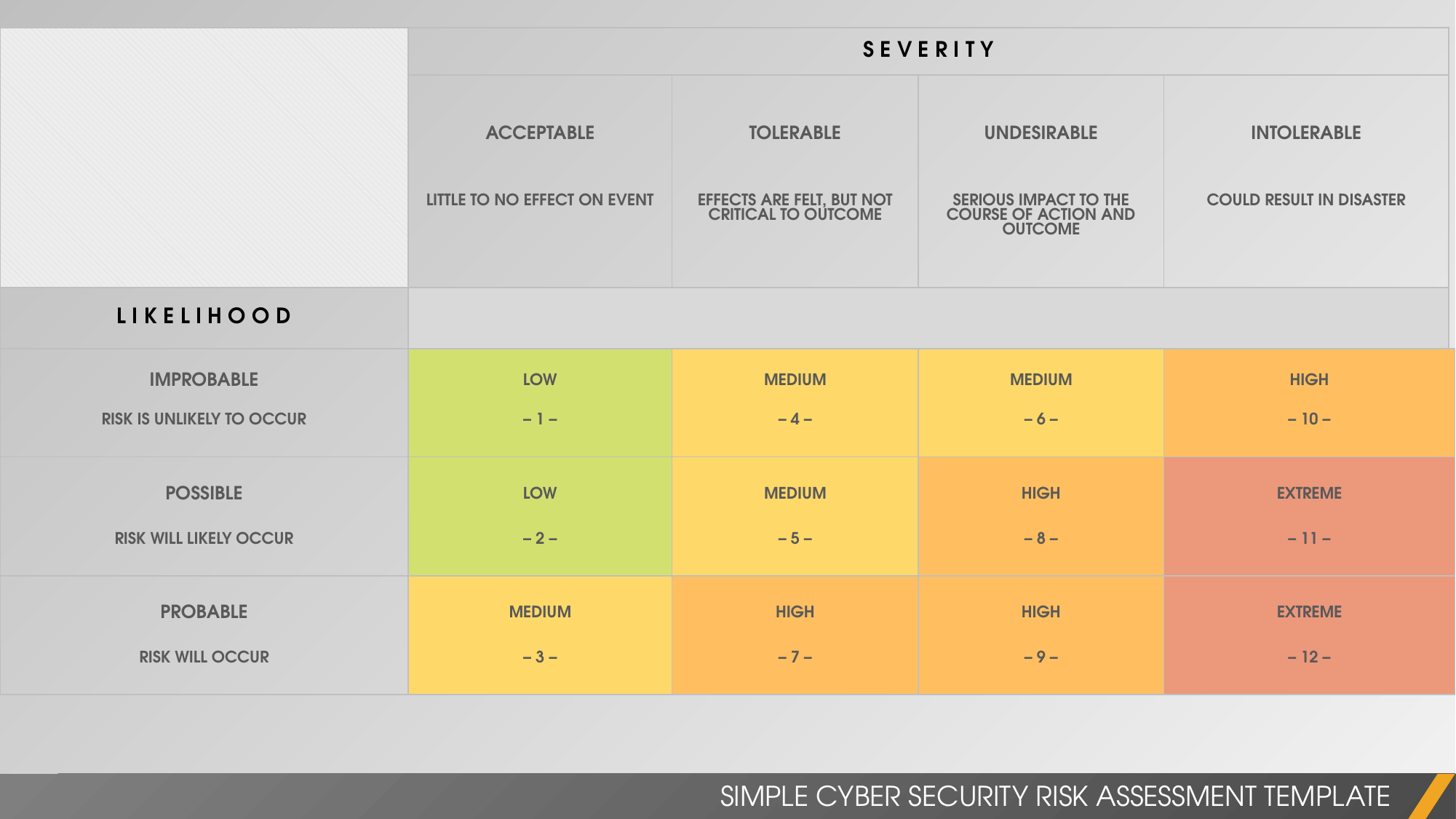

|  | S E V E R I T Y |  |  |  |  |
| --- | --- | --- | --- | --- | --- |
|  | ACCEPTABLE | TOLERABLE | UNDESIRABLE | INTOLERABLE |  |
|  | LITTLE TO NO EFFECT ON EVENT | EFFECTS ARE FELT, BUT NOT CRITICAL TO OUTCOME | SERIOUS IMPACT TO THE COURSE OF ACTION AND OUTCOME | COULD RESULT IN DISASTER |  |
| L I K E L I H O O D |  |  |  |  |  |
| IMPROBABLE | LOW | MEDIUM | MEDIUM | HIGH |  |
| RISK IS UNLIKELY TO OCCUR | – 1 – | – 4 – | – 6 – | – 10 – |  |
| POSSIBLE | LOW | MEDIUM | HIGH | EXTREME |  |
| RISK WILL LIKELY OCCUR | – 2 – | – 5 – | – 8 – | – 11 – |  |
| PROBABLE | MEDIUM | HIGH | HIGH | EXTREME |  |
| RISK WILL OCCUR | – 3 – | – 7 – | – 9 – | – 12 – |  |
PROJECT REPORT
SIMPLE CYBER SECURITY RISK ASSESSMENT TEMPLATE